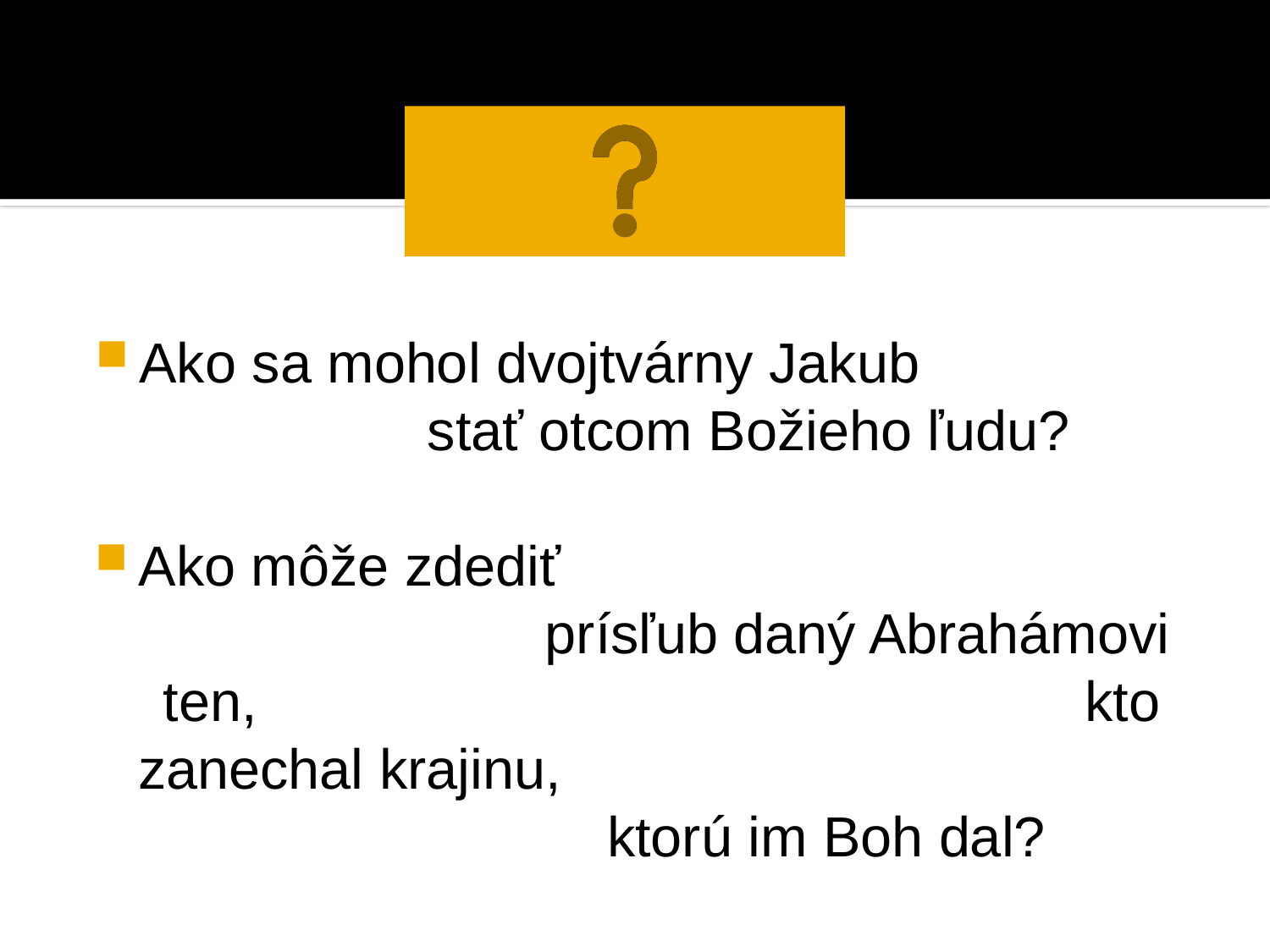

#

Ako sa mohol dvojtvárny Jakub                             stať otcom Božieho ľudu?

Ako môže zdediť                                                                  prísľub daný Abrahámovi ten,                                                     kto zanechal krajinu,                                                              ktorú im Boh dal?